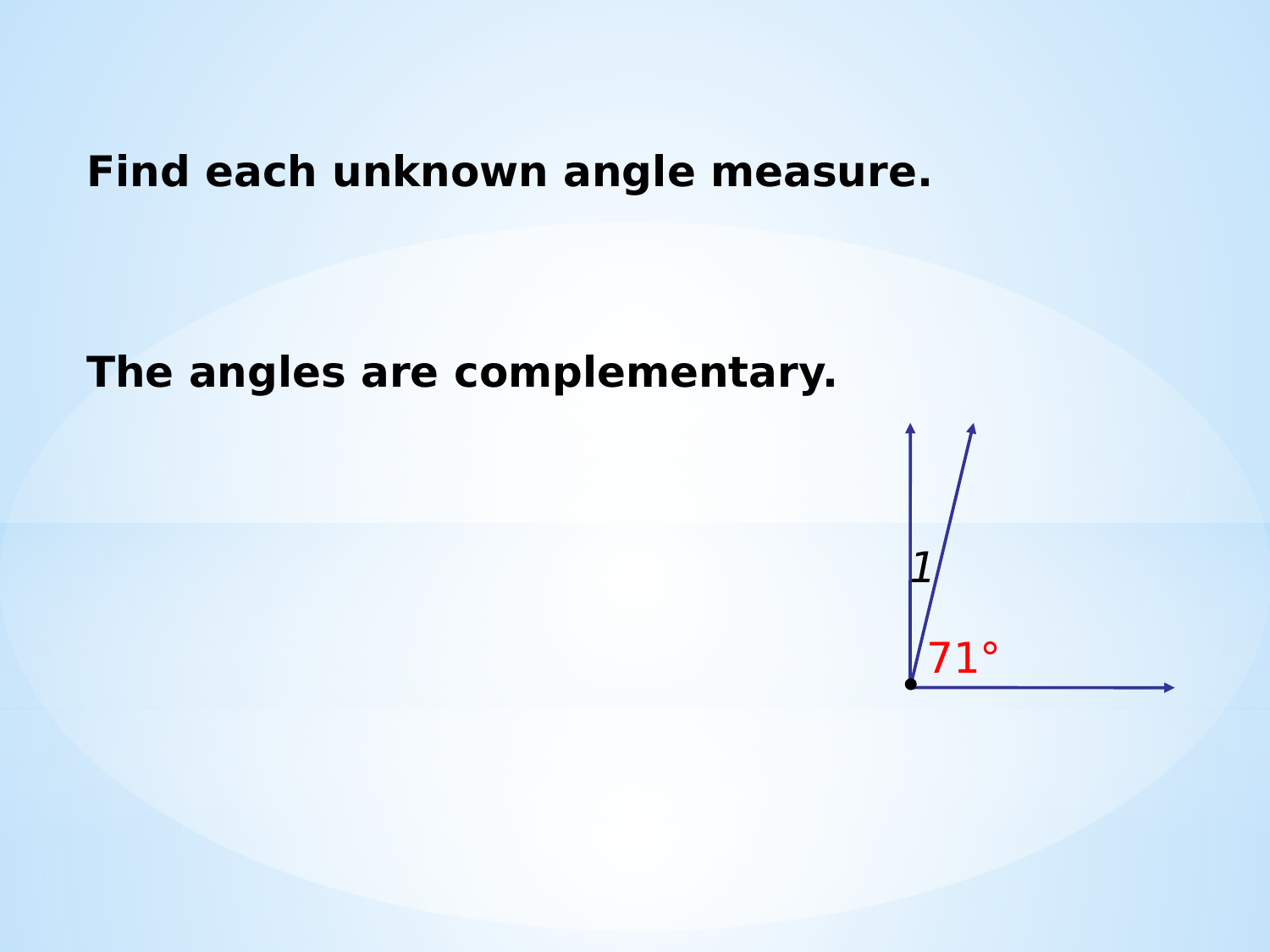

Find each unknown angle measure.
The angles are complementary.

1
71°